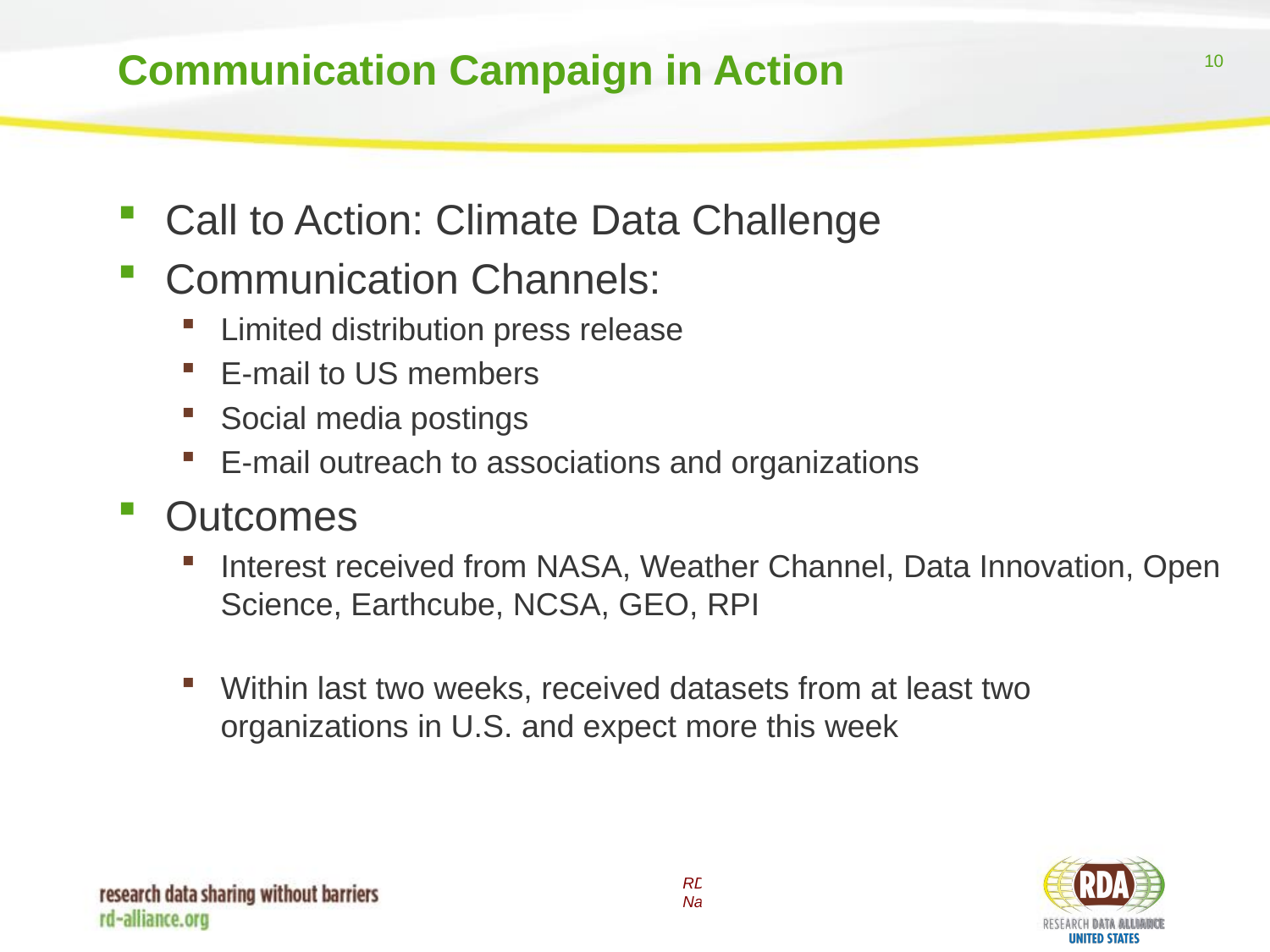

# Communication Campaign in Action
Call to Action: Climate Data Challenge
Communication Channels:
Limited distribution press release
E-mail to US members
Social media postings
E-mail outreach to associations and organizations
Outcomes
Interest received from NASA, Weather Channel, Data Innovation, Open Science, Earthcube, NCSA, GEO, RPI

Within last two weeks, received datasets from at least two organizations in U.S. and expect more this week